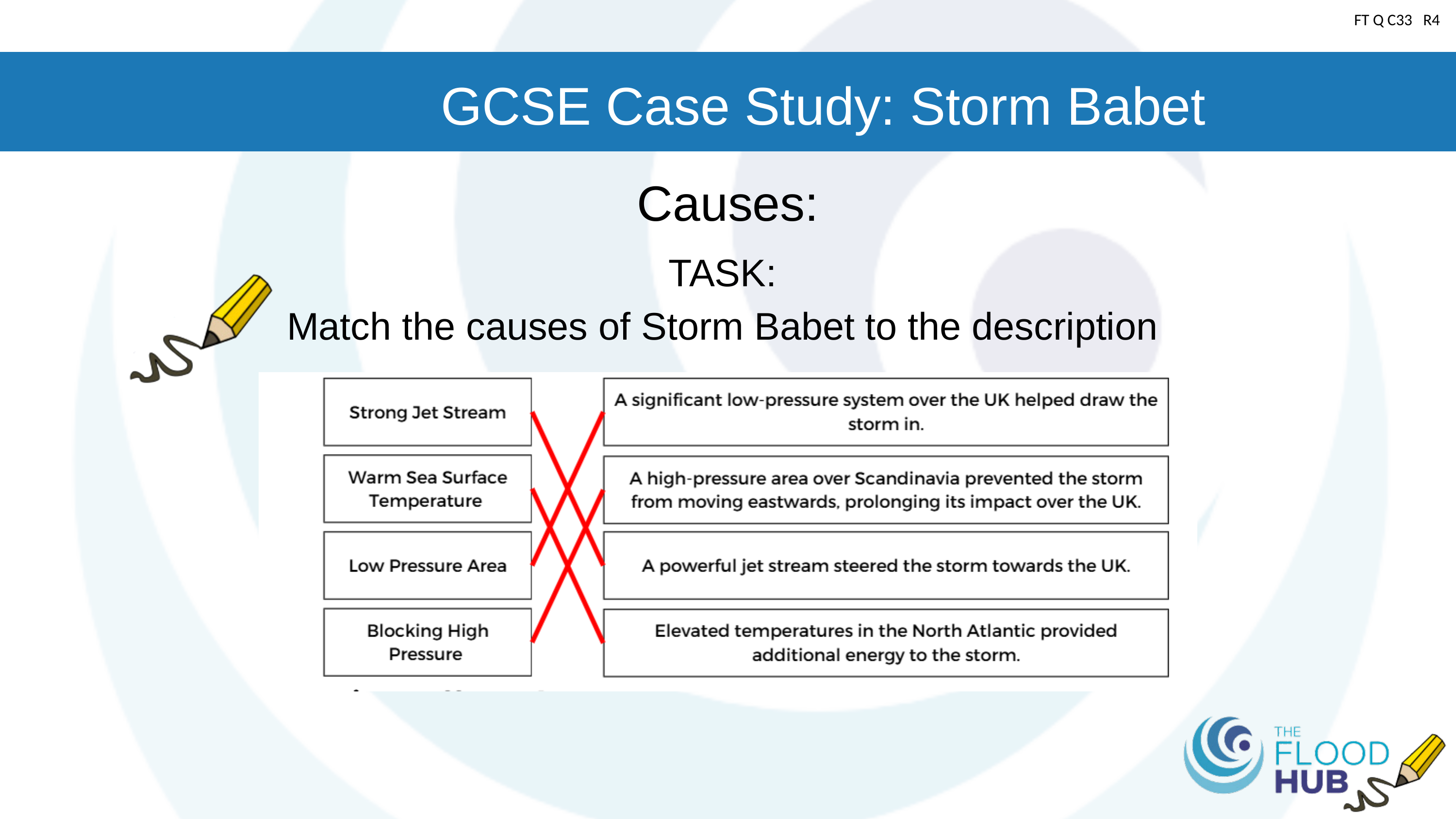

FT Q C33   R4

GCSE Case Study: Storm Babet
Causes:

TASK:
Match the causes of Storm Babet to the description